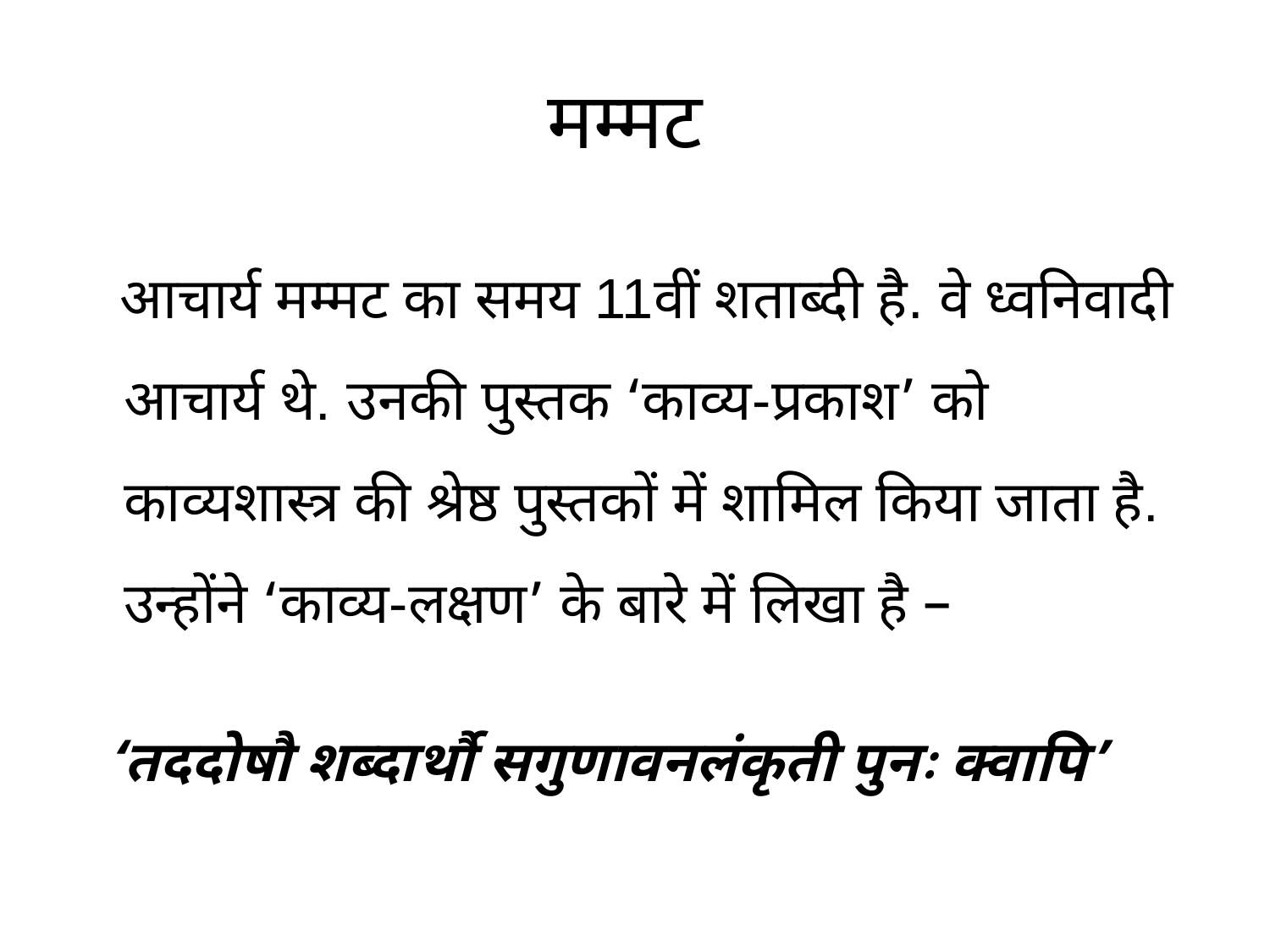

# मम्मट
   आचार्य मम्मट का समय 11वीं शताब्दी है. वे ध्वनिवादी आचार्य थे. उनकी पुस्तक ‘काव्य-प्रकाश’ को काव्यशास्त्र की श्रेष्ठ पुस्तकों में शामिल किया जाता है. उन्होंने ‘काव्य-लक्षण’ के बारे में लिखा है –

  ‘तददोषौ शब्दार्थौ सगुणावनलंकृती पुनः क्वापि’